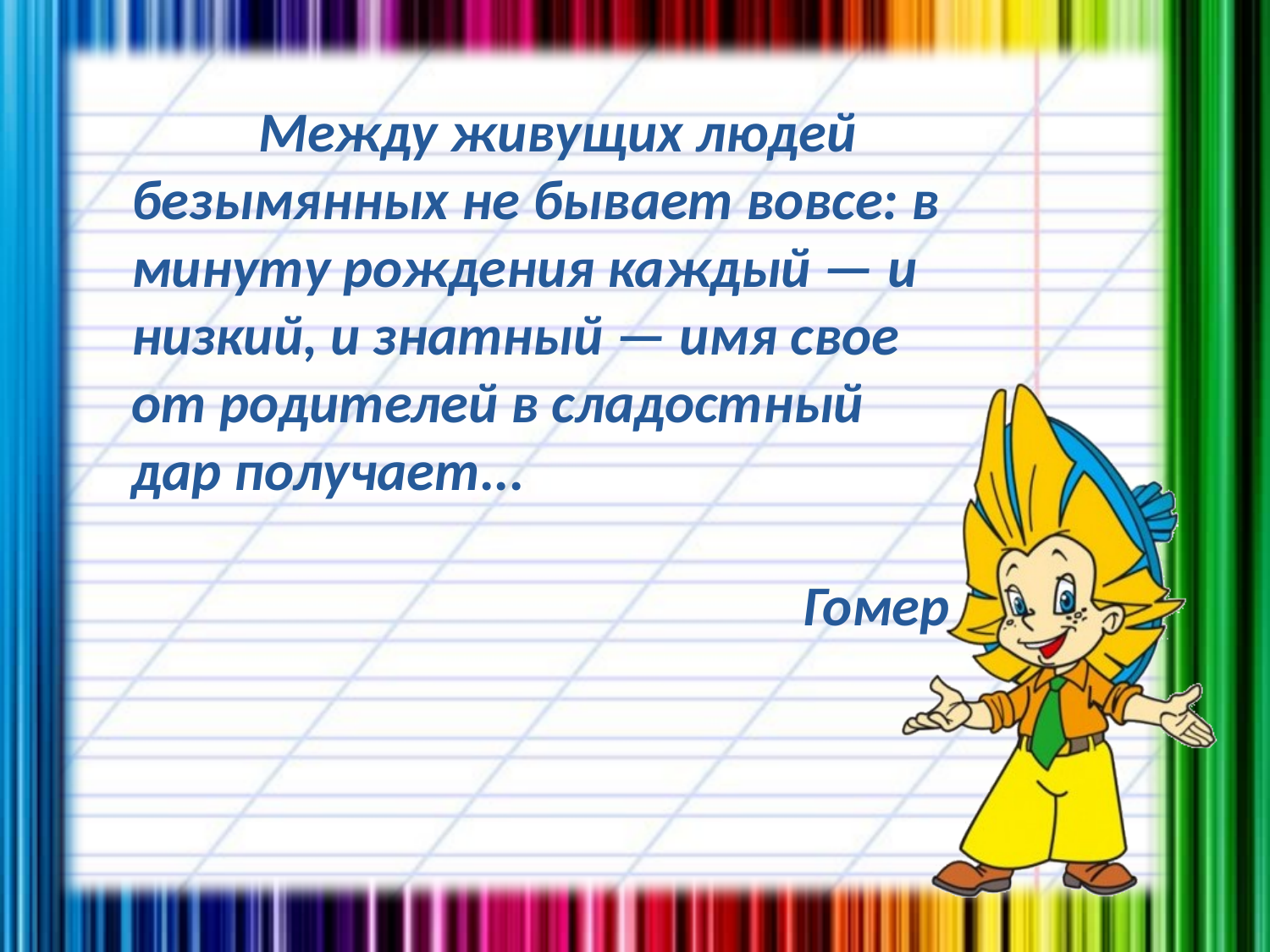

Между живущих людей безымянных не бывает вовсе: в минуту рождения каждый — и низкий, и знатный — имя свое от родителей в сладостный дар получает...

Гомер